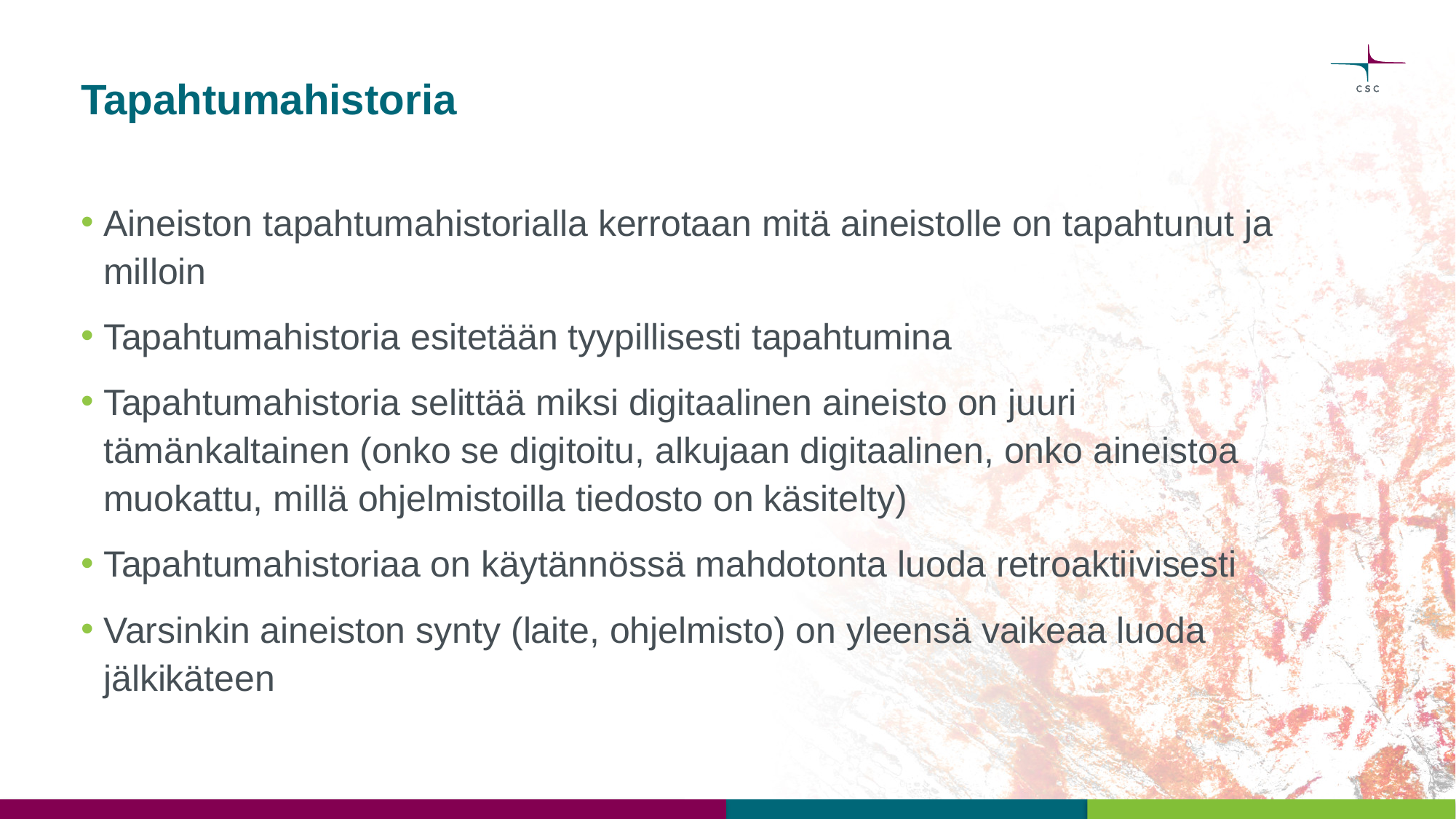

# Tapahtumahistoria
Aineiston tapahtumahistorialla kerrotaan mitä aineistolle on tapahtunut ja milloin
Tapahtumahistoria esitetään tyypillisesti tapahtumina
Tapahtumahistoria selittää miksi digitaalinen aineisto on juuri tämänkaltainen (onko se digitoitu, alkujaan digitaalinen, onko aineistoa muokattu, millä ohjelmistoilla tiedosto on käsitelty)
Tapahtumahistoriaa on käytännössä mahdotonta luoda retroaktiivisesti
Varsinkin aineiston synty (laite, ohjelmisto) on yleensä vaikeaa luoda jälkikäteen